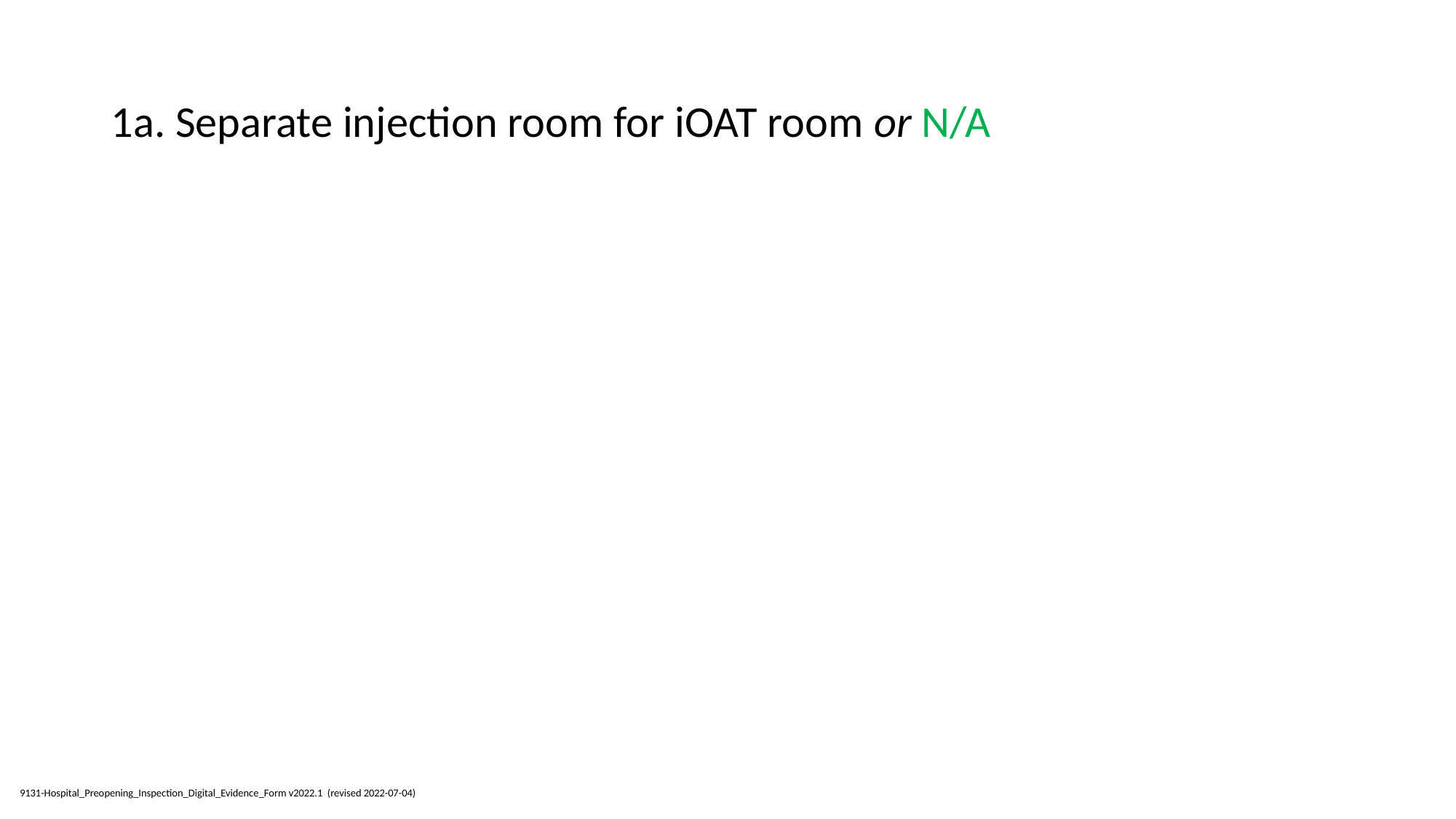

# 1a. Separate injection room for iOAT room or N/A